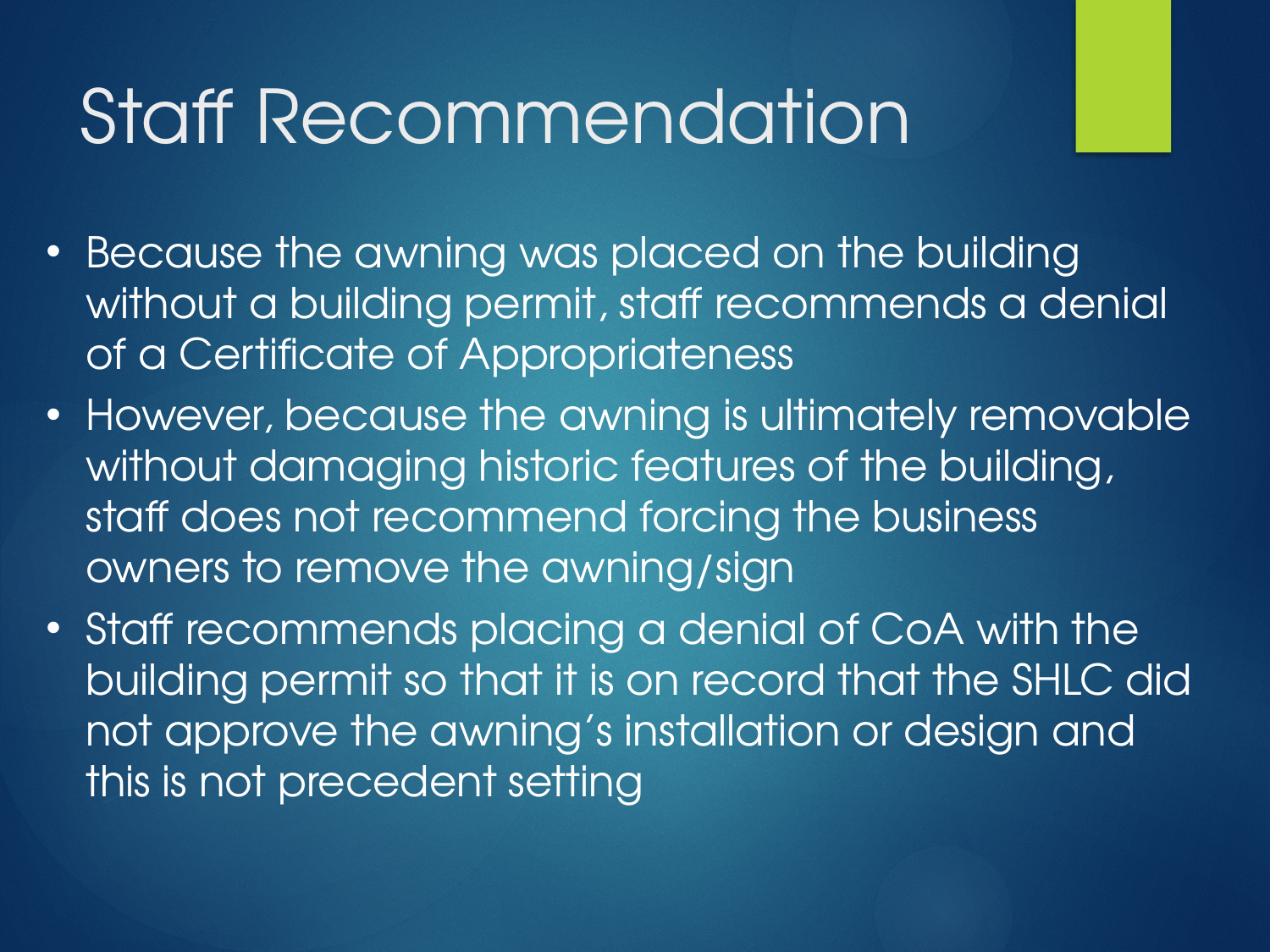

# Staff Recommendation
Because the awning was placed on the building without a building permit, staff recommends a denial of a Certificate of Appropriateness
However, because the awning is ultimately removable without damaging historic features of the building, staff does not recommend forcing the business owners to remove the awning/sign
Staff recommends placing a denial of CoA with the building permit so that it is on record that the SHLC did not approve the awning’s installation or design and this is not precedent setting